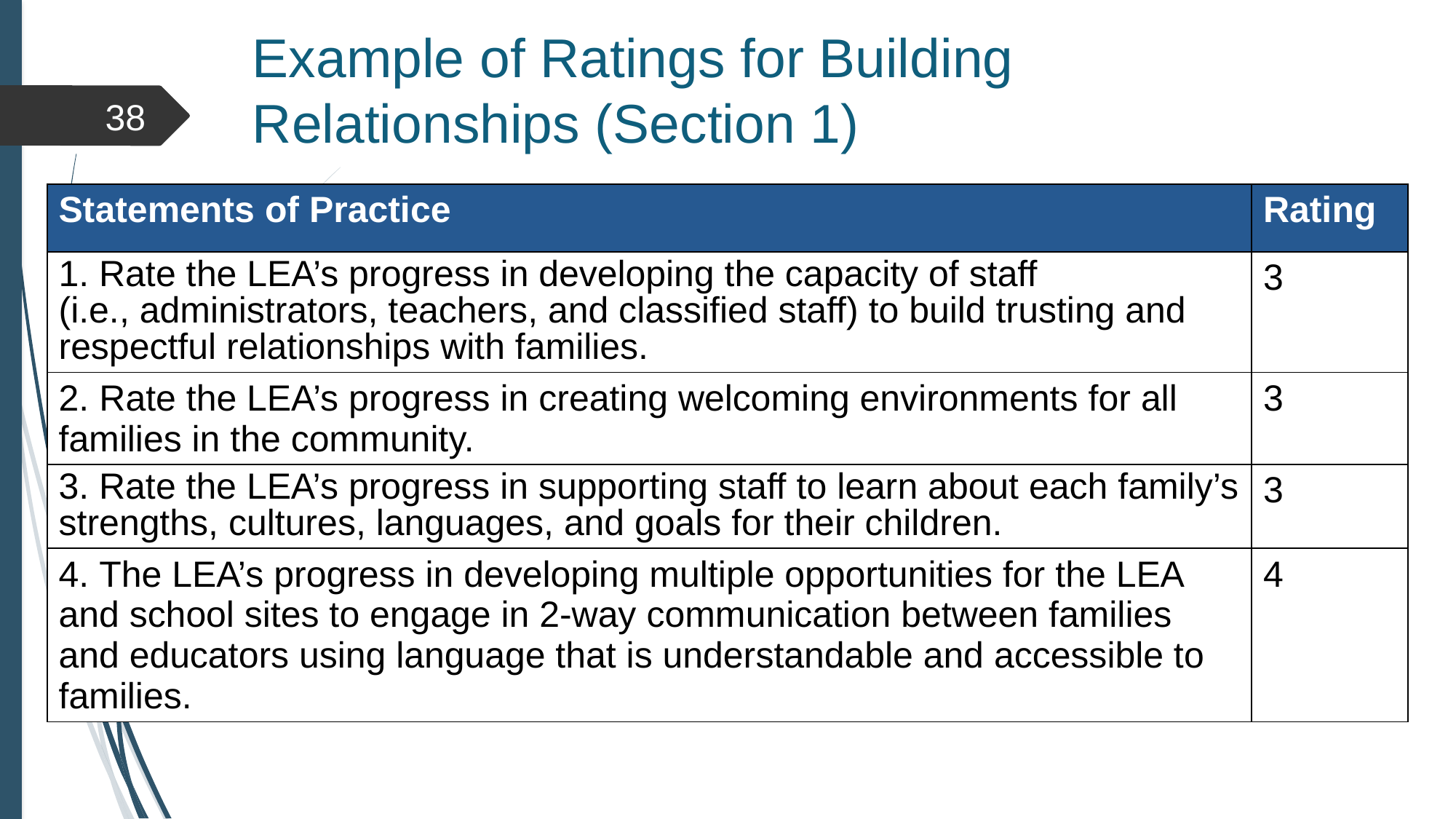

# Example of Ratings for Building Relationships (Section 1)
38
| Statements of Practice | Rating |
| --- | --- |
| 1. Rate the LEA’s progress in developing the capacity of staff (i.e., administrators, teachers, and classified staff) to build trusting and respectful relationships with families. | 3 |
| 2. Rate the LEA’s progress in creating welcoming environments for all families in the community. | 3 |
| 3. Rate the LEA’s progress in supporting staff to learn about each family’s strengths, cultures, languages, and goals for their children. | 3 |
| 4. The LEA’s progress in developing multiple opportunities for the LEA and school sites to engage in 2-way communication between families and educators using language that is understandable and accessible to families. | 4 |